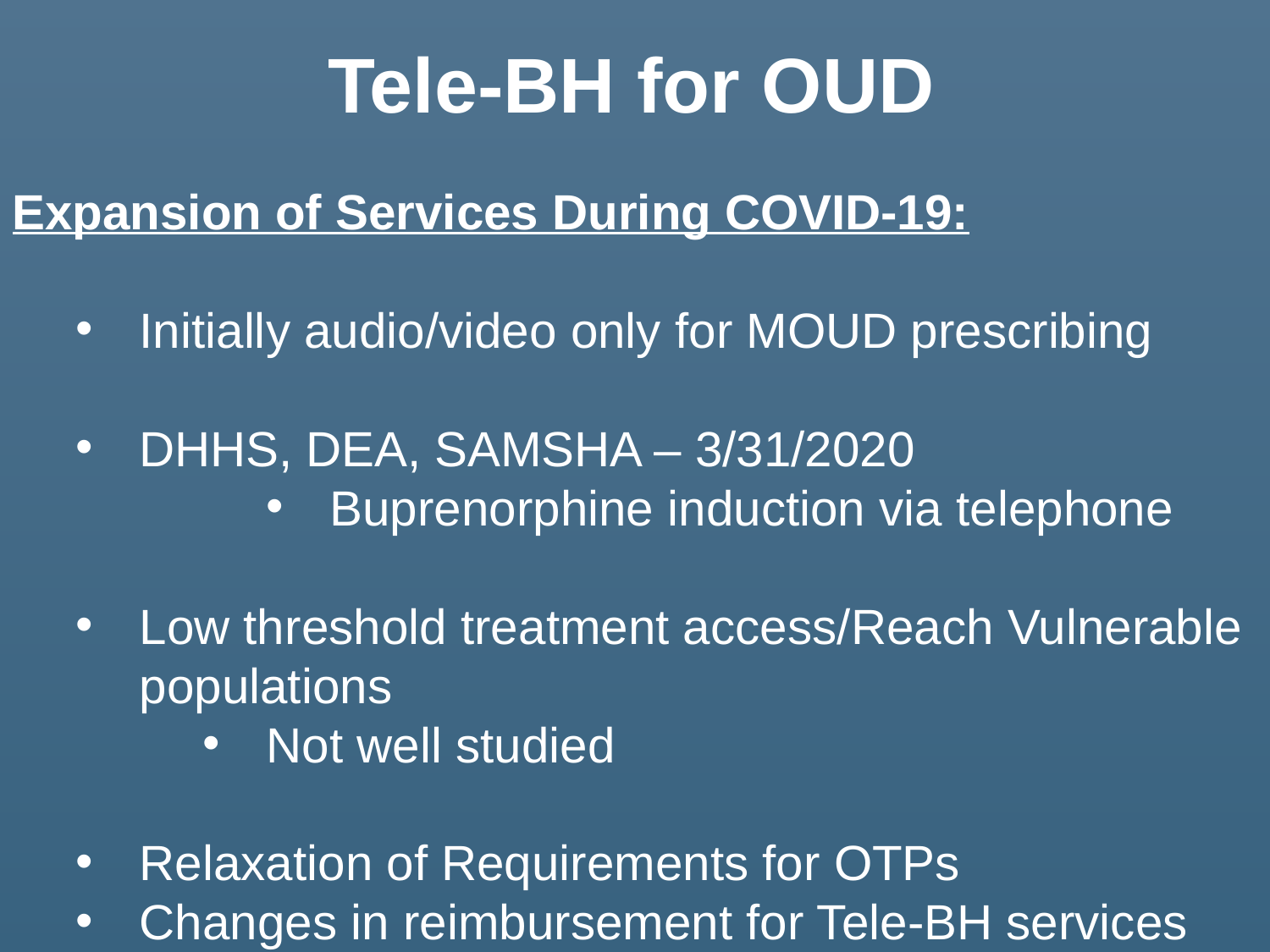

# Tele-BH for OUD
Expansion of Services During COVID-19:

Initially audio/video only for MOUD prescribing

DHHS, DEA, SAMSHA – 3/31/2020
Buprenorphine induction via telephone

Low threshold treatment access/Reach Vulnerable populations
Not well studied

Relaxation of Requirements for OTPs
Changes in reimbursement for Tele-BH services